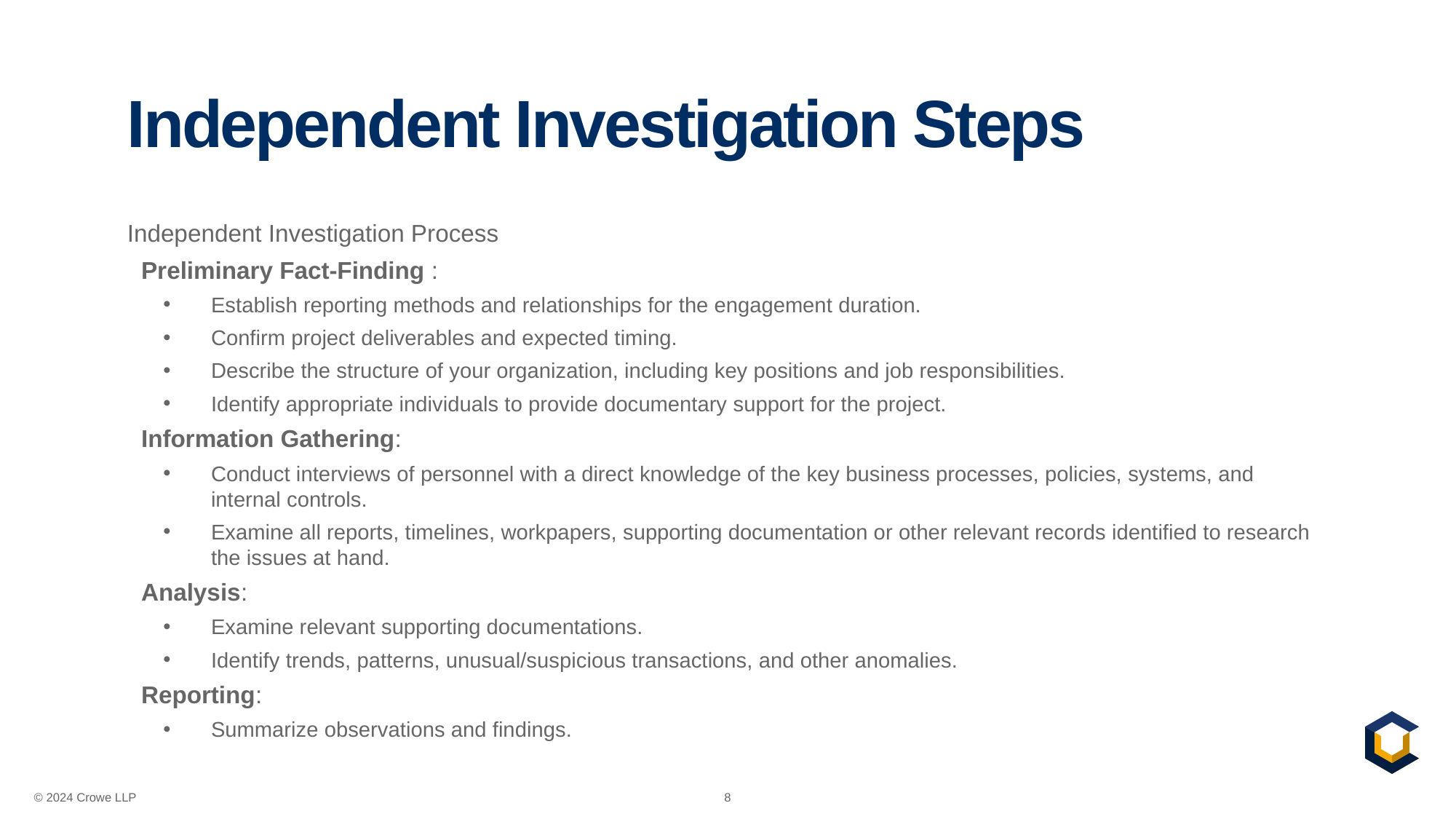

# Independent Investigation Steps
Independent Investigation Process
Preliminary Fact-Finding :
Establish reporting methods and relationships for the engagement duration.
Confirm project deliverables and expected timing.
Describe the structure of your organization, including key positions and job responsibilities.
Identify appropriate individuals to provide documentary support for the project.
Information Gathering:
Conduct interviews of personnel with a direct knowledge of the key business processes, policies, systems, and internal controls.
Examine all reports, timelines, workpapers, supporting documentation or other relevant records identified to research the issues at hand.
Analysis:
Examine relevant supporting documentations.
Identify trends, patterns, unusual/suspicious transactions, and other anomalies.
Reporting:
Summarize observations and findings.